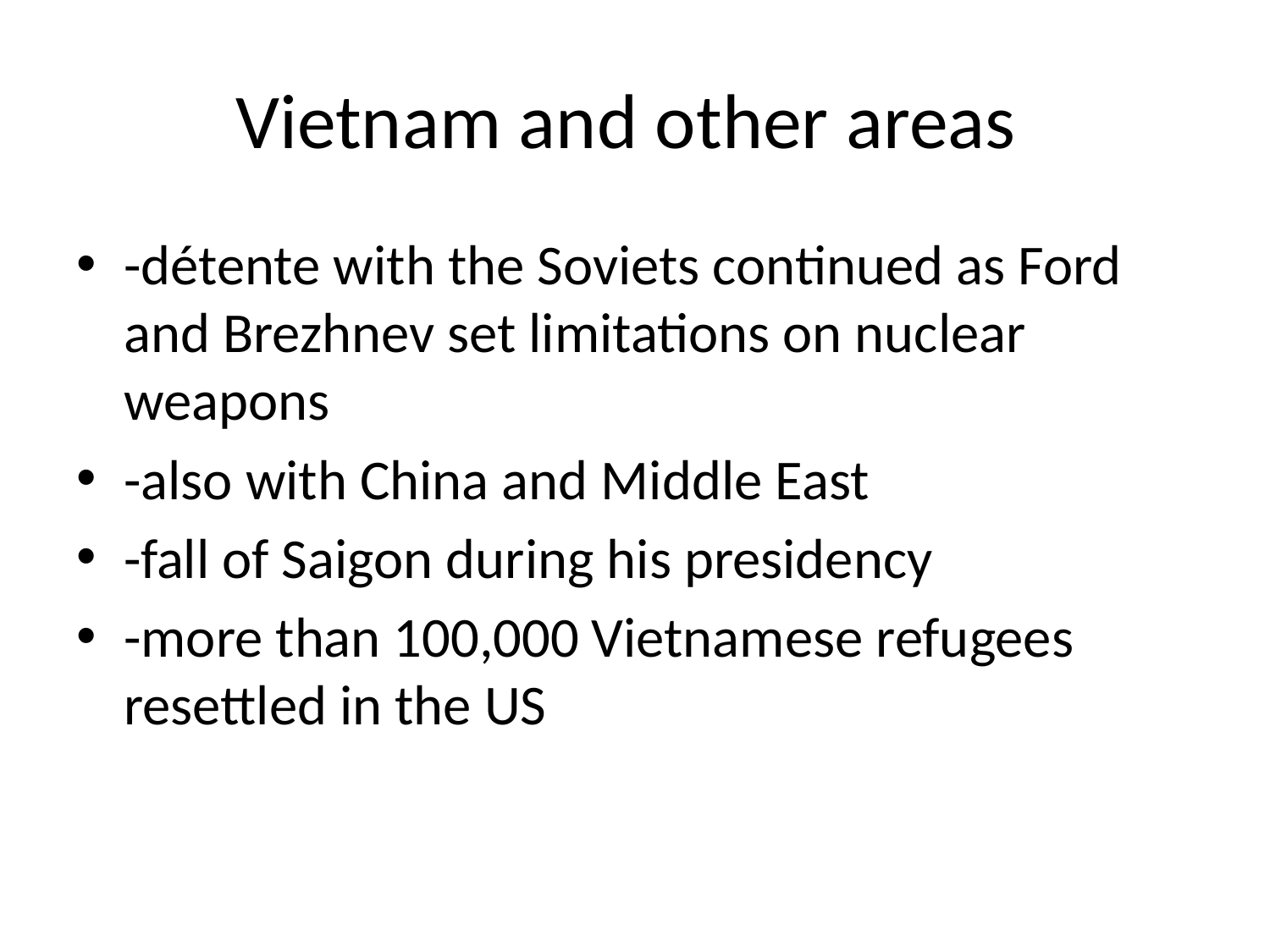

# Vietnam and other areas
-détente with the Soviets continued as Ford and Brezhnev set limitations on nuclear weapons
-also with China and Middle East
-fall of Saigon during his presidency
-more than 100,000 Vietnamese refugees resettled in the US